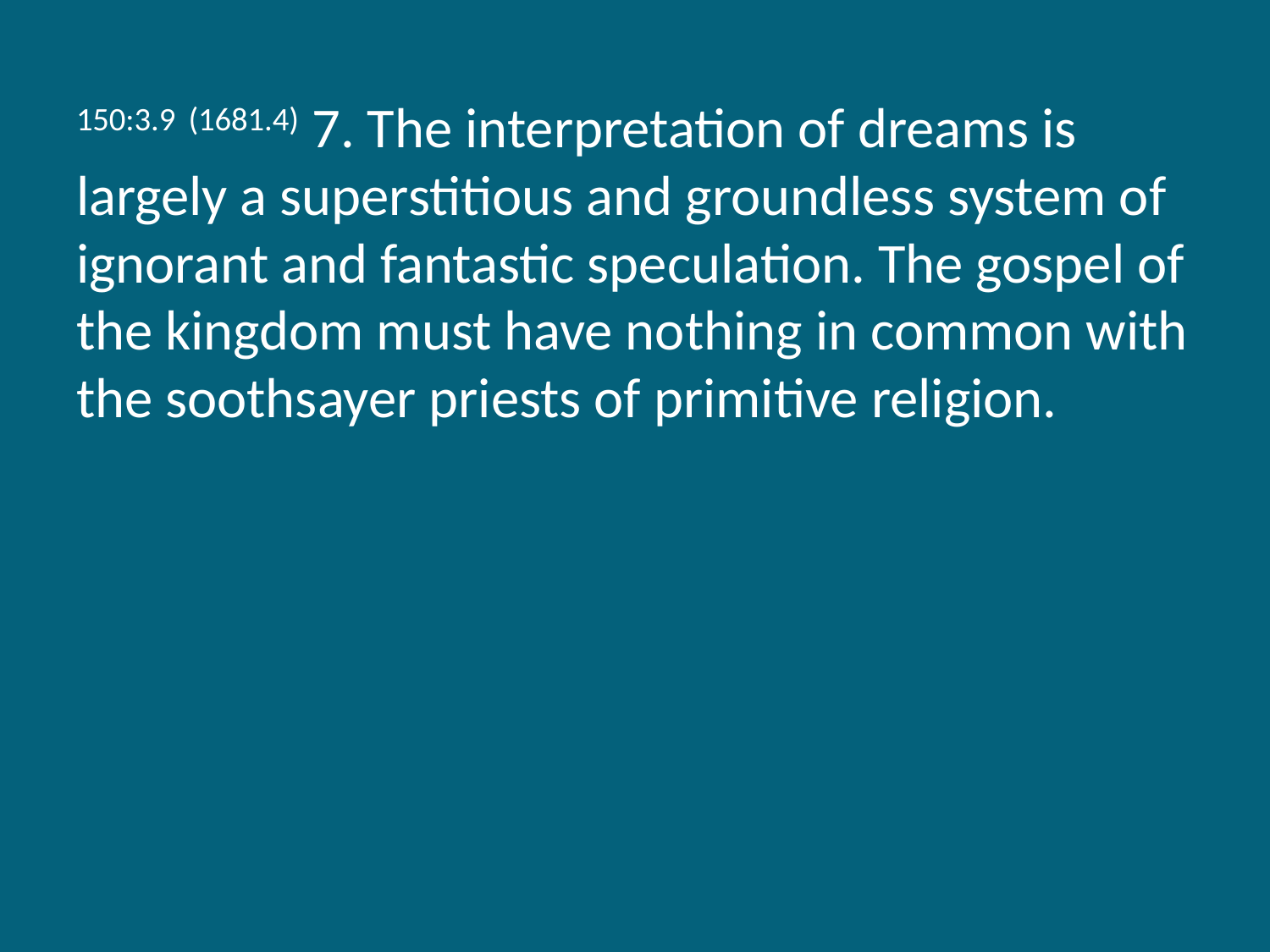

150:3.9 (1681.4) 7. The interpretation of dreams is largely a superstitious and groundless system of ignorant and fantastic speculation. The gospel of the kingdom must have nothing in common with the soothsayer priests of primitive religion.